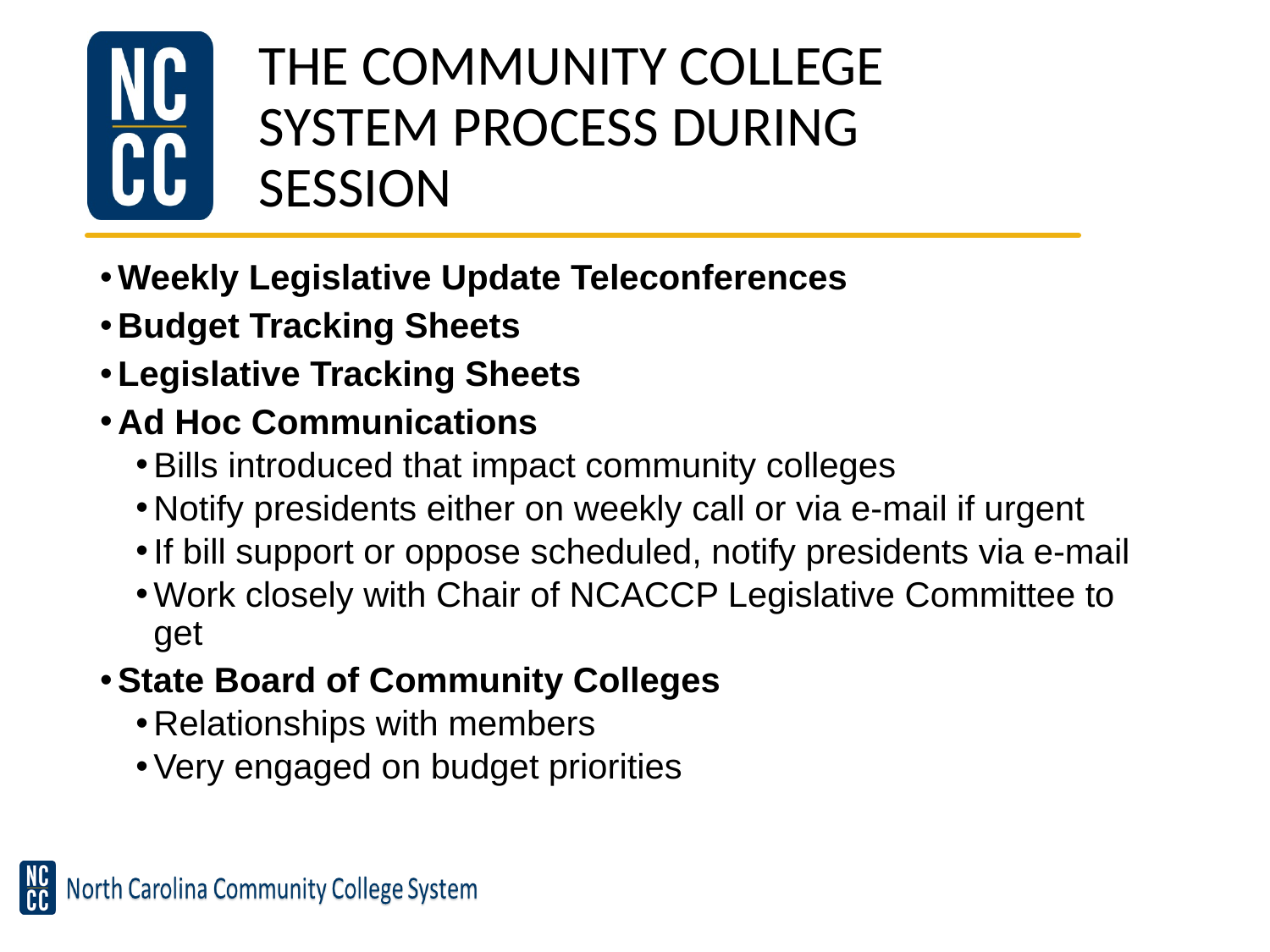

# THE COMMUNITY COLLEGE SYSTEM PROCESS DURING SESSION
Weekly Legislative Update Teleconferences
Budget Tracking Sheets
Legislative Tracking Sheets
Ad Hoc Communications
Bills introduced that impact community colleges
Notify presidents either on weekly call or via e-mail if urgent
If bill support or oppose scheduled, notify presidents via e-mail
Work closely with Chair of NCACCP Legislative Committee to get
State Board of Community Colleges
Relationships with members
Very engaged on budget priorities